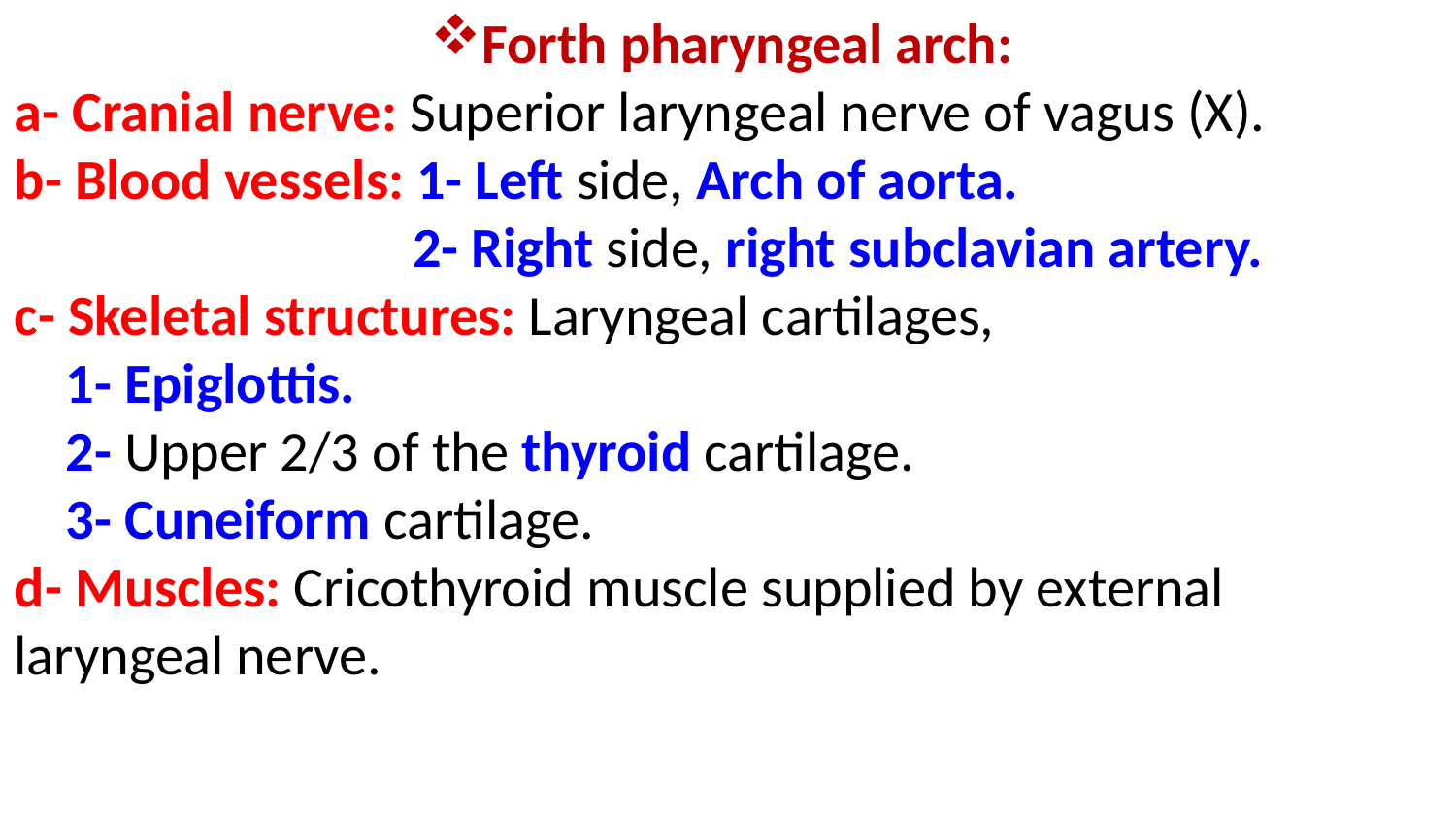

Forth pharyngeal arch:
a- Cranial nerve: Superior laryngeal nerve of vagus (X).
b- Blood vessels: 1- Left side, Arch of aorta.
                               2- Right side, right subclavian artery.
c- Skeletal structures: Laryngeal cartilages,
    1- Epiglottis.
    2- Upper 2/3 of the thyroid cartilage.
    3- Cuneiform cartilage.
d- Muscles: Cricothyroid muscle supplied by external laryngeal nerve.